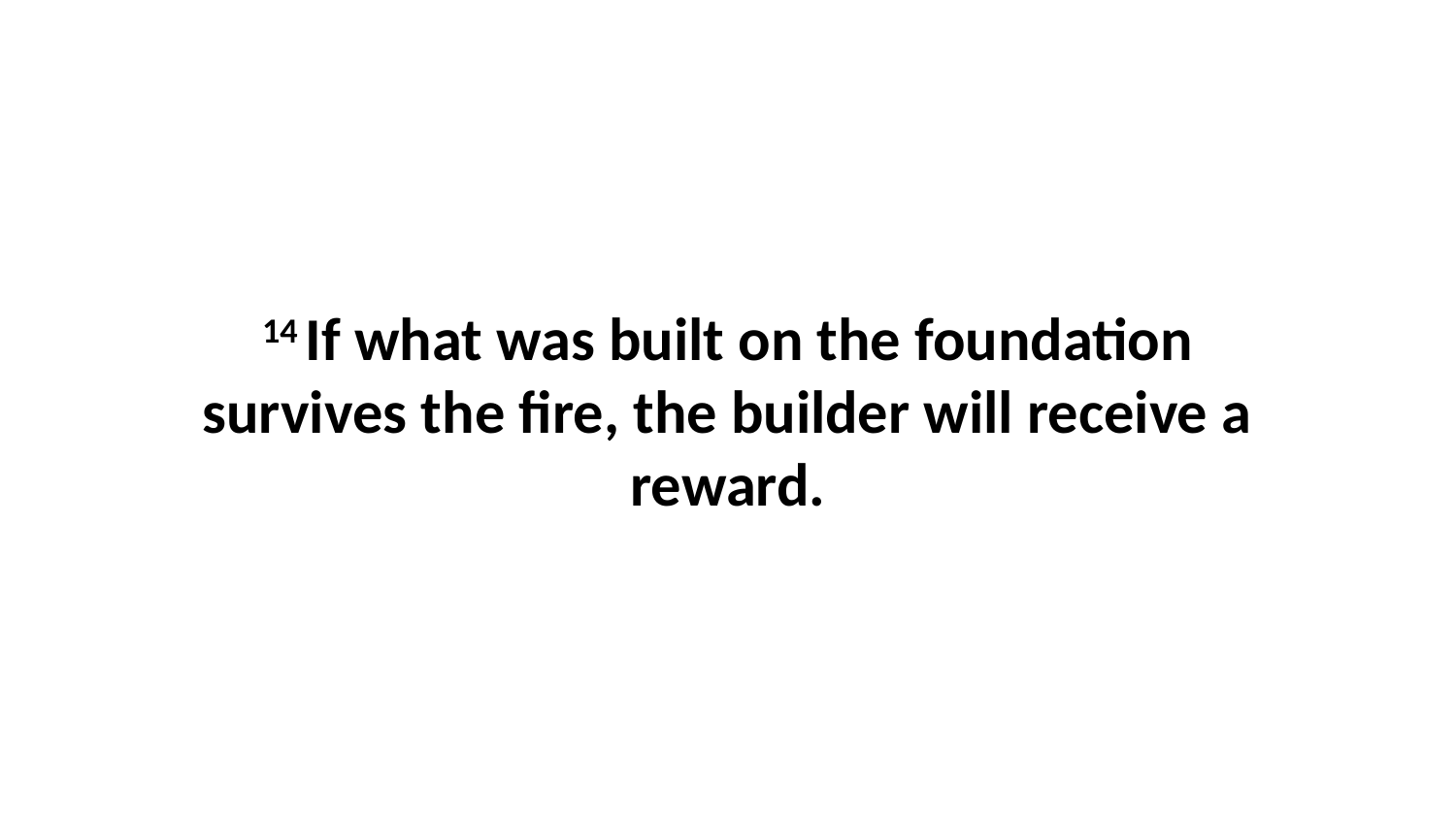

14 If what was built on the foundation survives the fire, the builder will receive a reward.